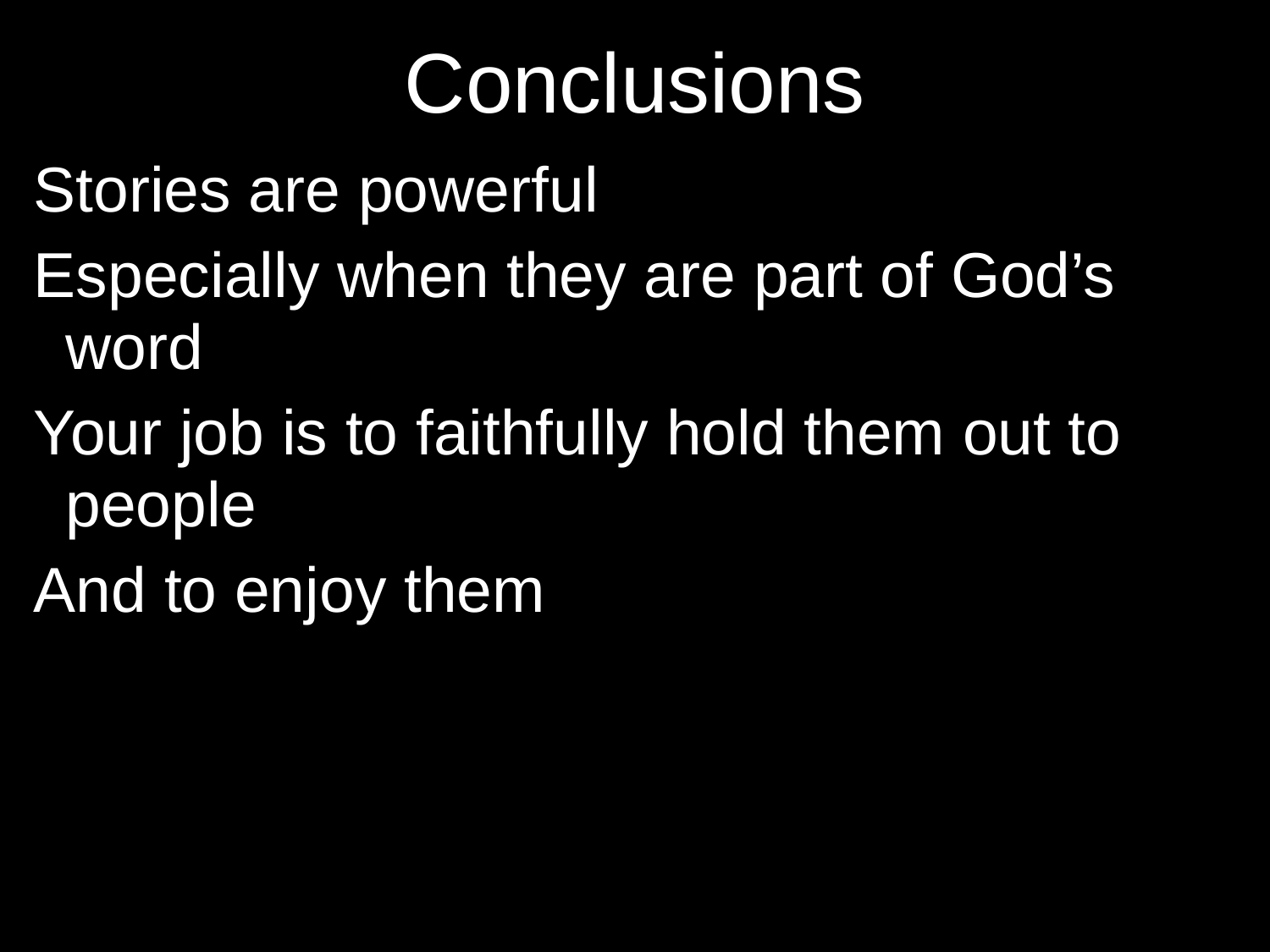

# Conclusions
Stories are powerful
Especially when they are part of God’s word
Your job is to faithfully hold them out to people
And to enjoy them